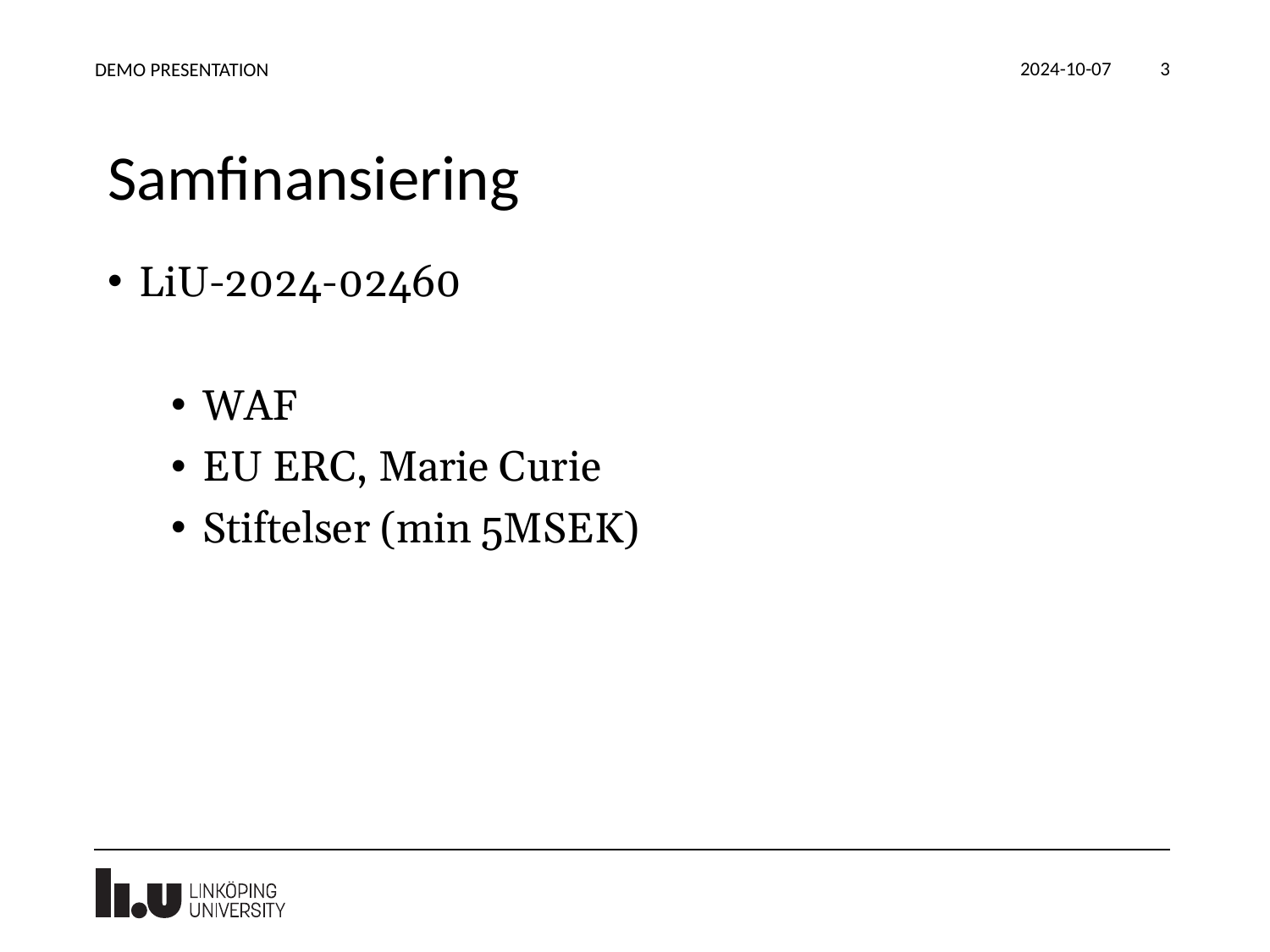

2024-10-07
DEMO PRESENTATION
3
# Samfinansiering
LiU-2024-02460

WAF
EU ERC, Marie Curie
Stiftelser (min 5MSEK)